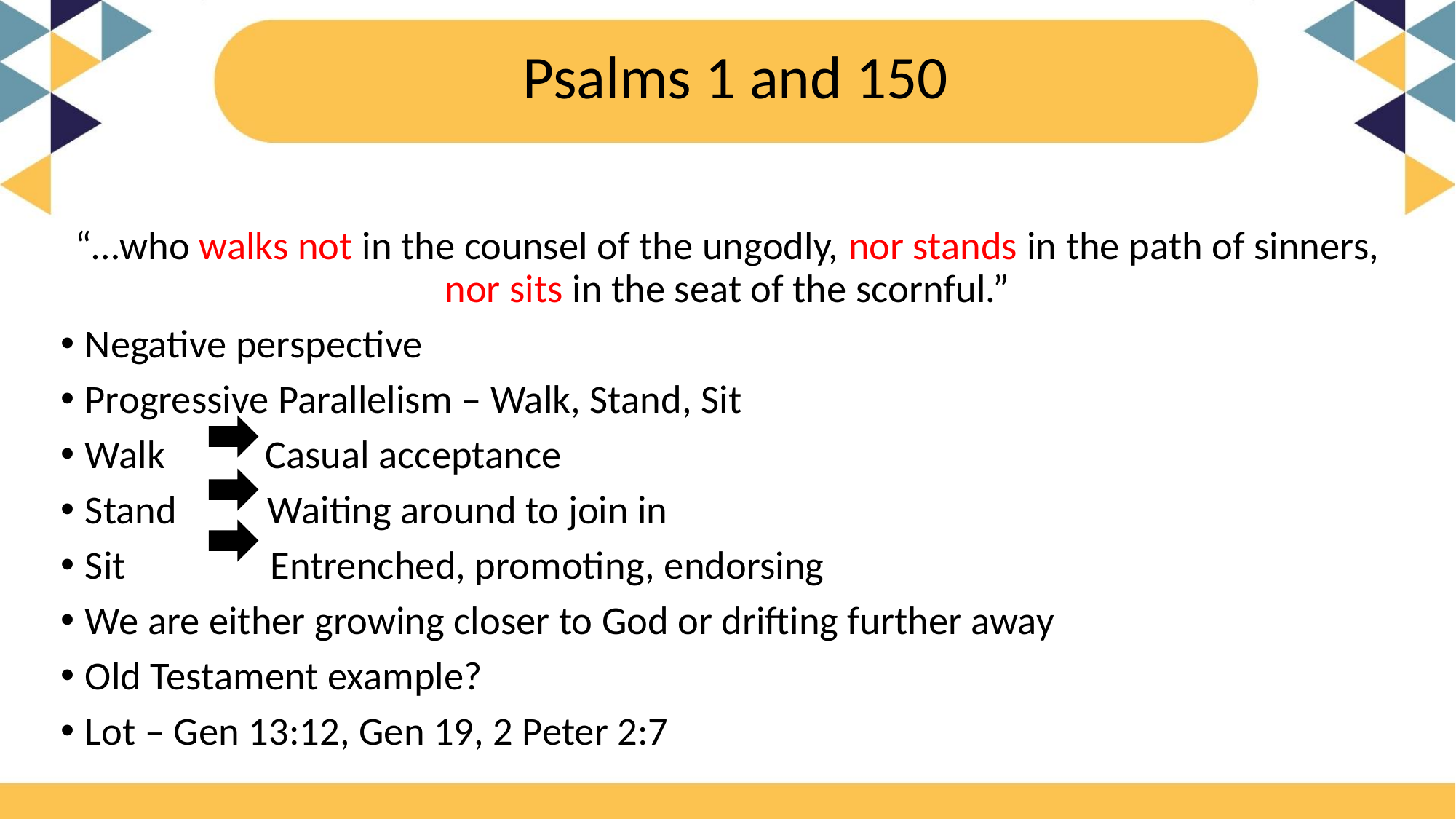

# Psalms 1 and 150
“…who walks not in the counsel of the ungodly, nor stands in the path of sinners, nor sits in the seat of the scornful.”
Negative perspective
Progressive Parallelism – Walk, Stand, Sit
Walk           Casual acceptance
Stand          Waiting around to join in
Sit                Entrenched, promoting, endorsing
We are either growing closer to God or drifting further away
Old Testament example?
Lot – Gen 13:12, Gen 19, 2 Peter 2:7